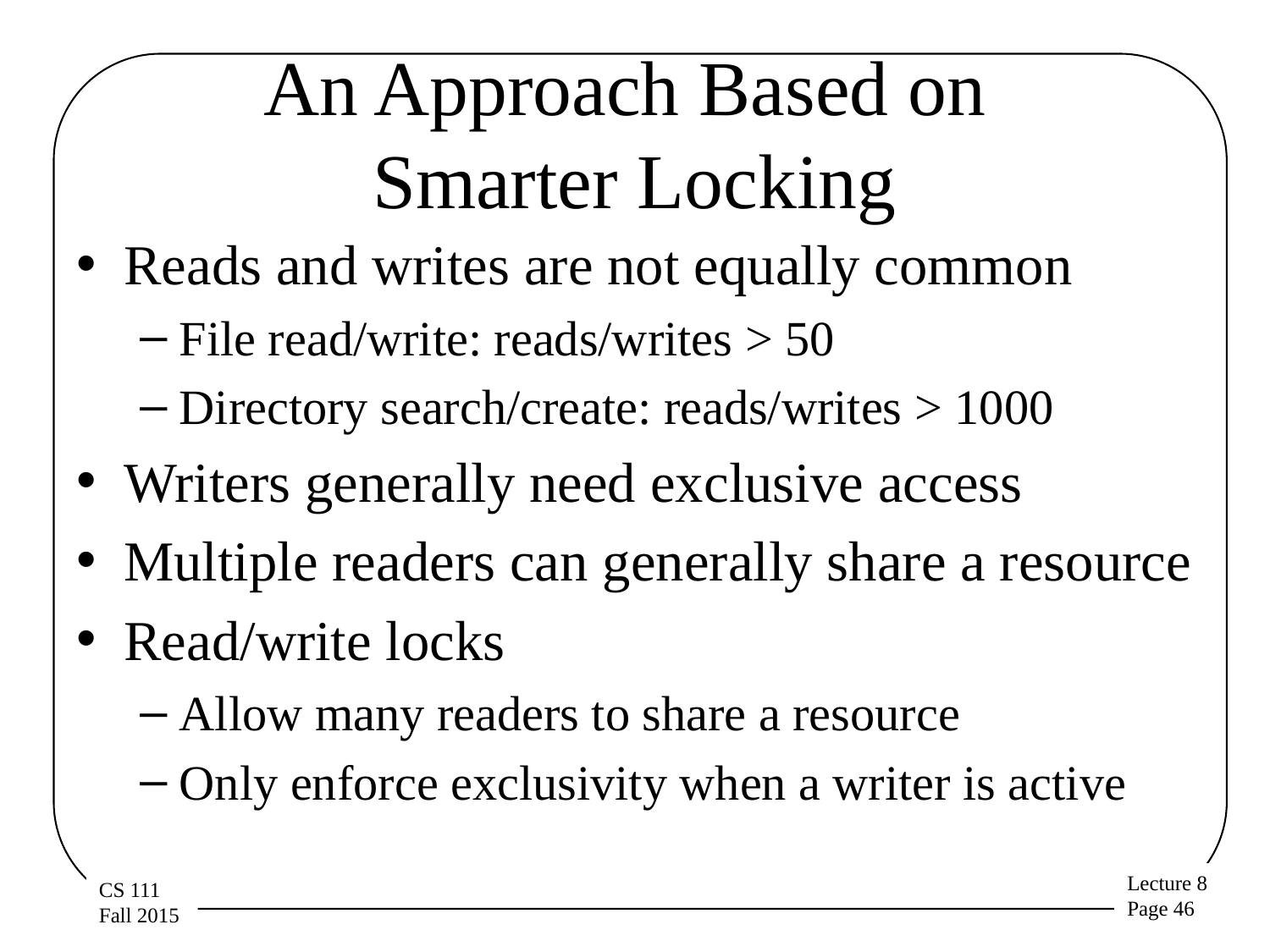

# An Approach Based on Smarter Locking
Reads and writes are not equally common
File read/write: reads/writes > 50
Directory search/create: reads/writes > 1000
Writers generally need exclusive access
Multiple readers can generally share a resource
Read/write locks
Allow many readers to share a resource
Only enforce exclusivity when a writer is active